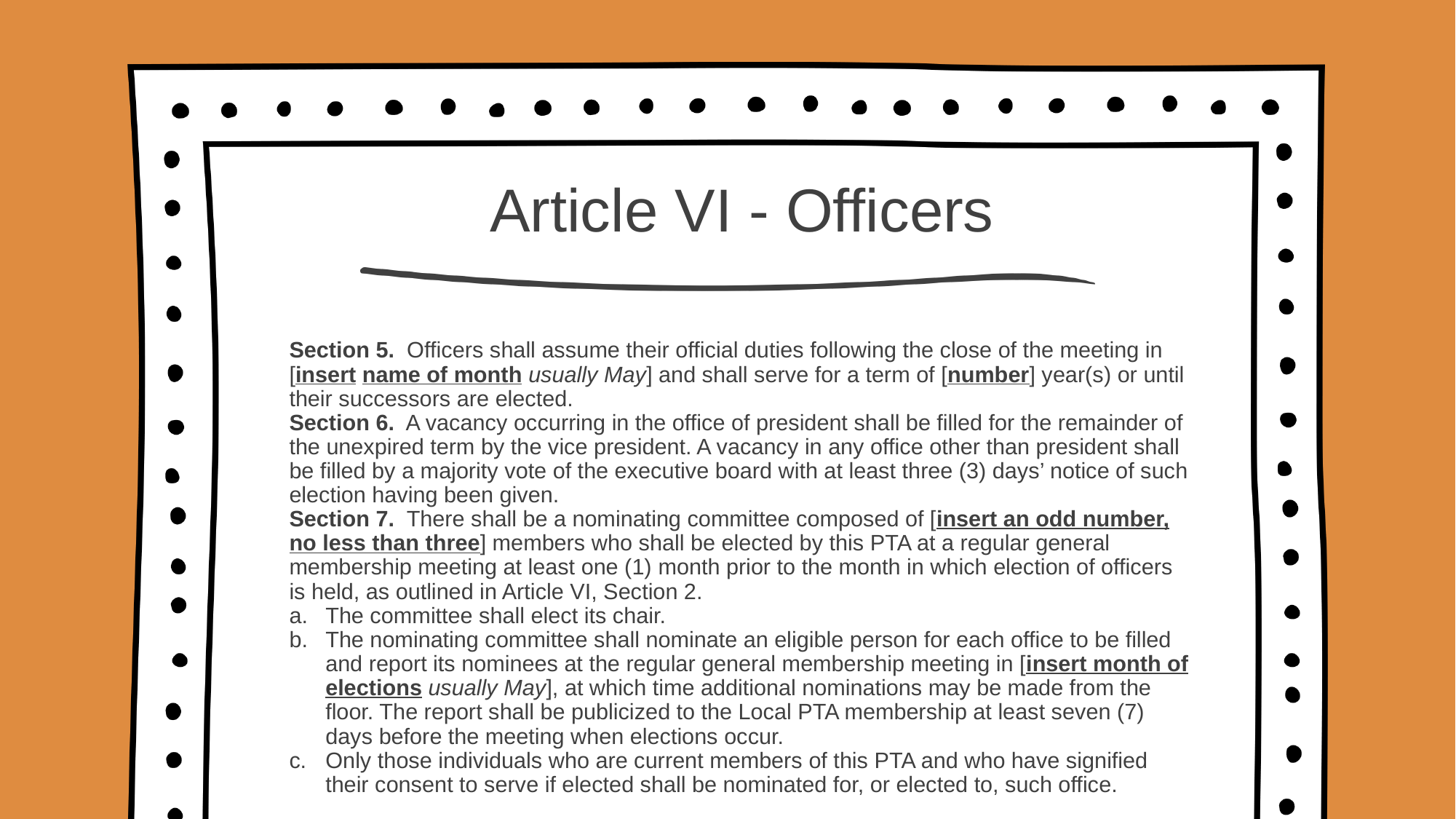

# Article VI - Officers

Section 5.  Officers shall assume their official duties following the close of the meeting in [insert name of month usually May] and shall serve for a term of [number] year(s) or until their successors are elected.
Section 6.  A vacancy occurring in the office of president shall be filled for the remainder of the unexpired term by the vice president. A vacancy in any office other than president shall be filled by a majority vote of the executive board with at least three (3) days’ notice of such election having been given.
Section 7.  There shall be a nominating committee composed of [insert an odd number, no less than three] members who shall be elected by this PTA at a regular general membership meeting at least one (1) month prior to the month in which election of officers is held, as outlined in Article VI, Section 2.
The committee shall elect its chair.
The nominating committee shall nominate an eligible person for each office to be filled and report its nominees at the regular general membership meeting in [insert month of elections usually May], at which time additional nominations may be made from the floor. The report shall be publicized to the Local PTA membership at least seven (7) days before the meeting when elections occur.
Only those individuals who are current members of this PTA and who have signified their consent to serve if elected shall be nominated for, or elected to, such office.